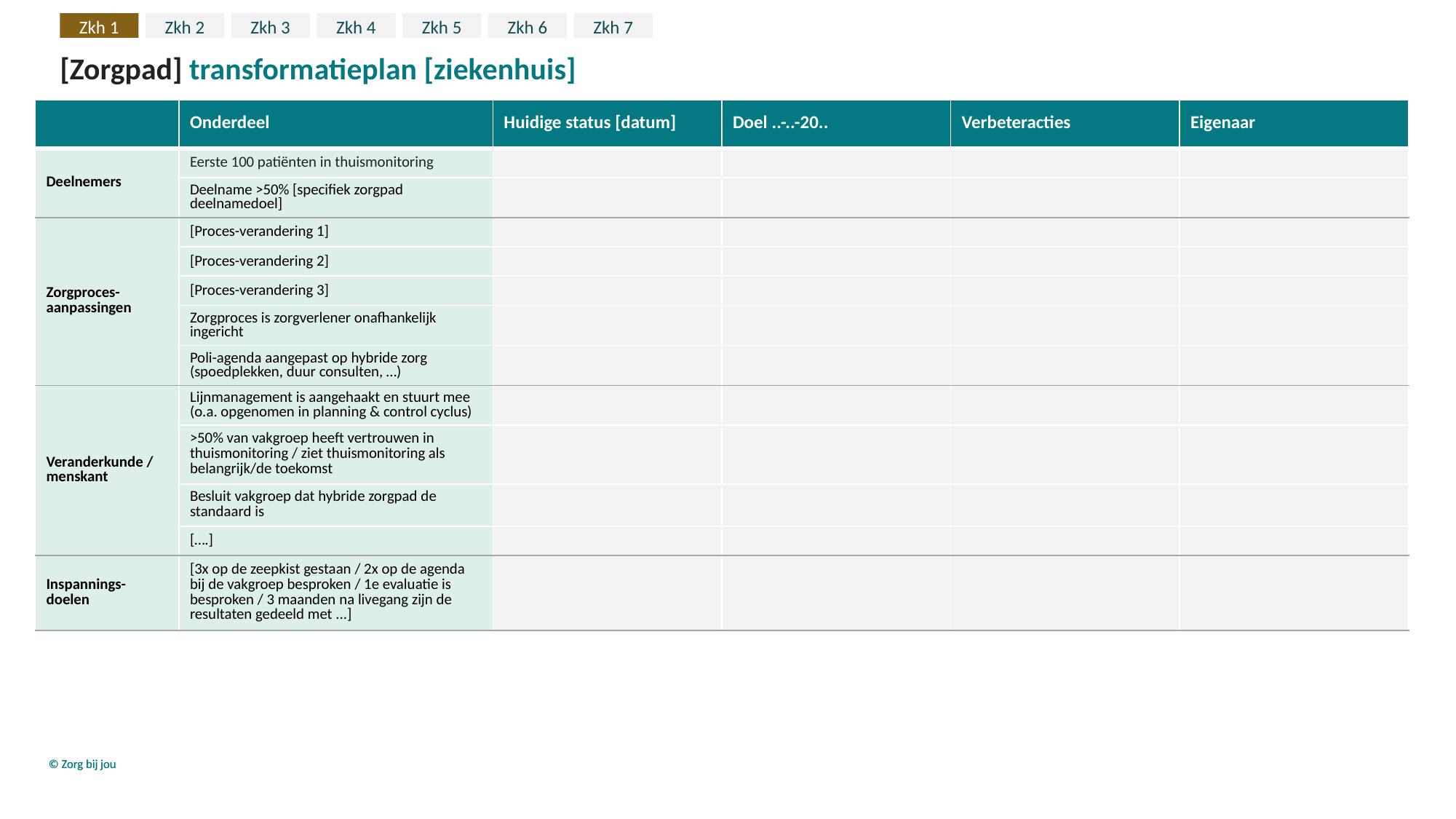

Zkh 1
Zkh 2
Zkh 3
Zkh 4
Zkh 5
Zkh 6
Zkh 7
# [Zorgpad] transformatieplan [ziekenhuis]
|  | Onderdeel | Huidige status [datum] | Doel ..-..-20.. | Verbeteracties | Eigenaar |
| --- | --- | --- | --- | --- | --- |
| Deelnemers | Eerste 100 patiënten in thuismonitoring |  |  |  |  |
|  | Deelname >50% [specifiek zorgpad deelnamedoel] |  |  |  |  |
| Zorgproces-aanpassingen | [Proces-verandering 1] |  |  |  |  |
|  | [Proces-verandering 2] |  |  |  |  |
|  | [Proces-verandering 3] |  |  |  |  |
|  | Zorgproces is zorgverlener onafhankelijk ingericht |  |  |  |  |
|  | Poli-agenda aangepast op hybride zorg (spoedplekken, duur consulten, …) |  |  |  |  |
| Veranderkunde / menskant | Lijnmanagement is aangehaakt en stuurt mee (o.a. opgenomen in planning & control cyclus) |  |  |  |  |
|  | >50% van vakgroep heeft vertrouwen in thuismonitoring​ / ziet thuismonitoring als belangrijk/de toekomst​ |  |  |  |  |
|  | Besluit vakgroep dat hybride zorgpad de standaard is​​ |  |  |  |  |
|  | [….] ​ |  |  |  |  |
| Inspannings-doelen | [3x op de zeepkist gestaan / 2x op de agenda bij de vakgroep besproken / 1e evaluatie is besproken / 3 maanden na livegang zijn de resultaten gedeeld met ...]​ |  |  |  |  |